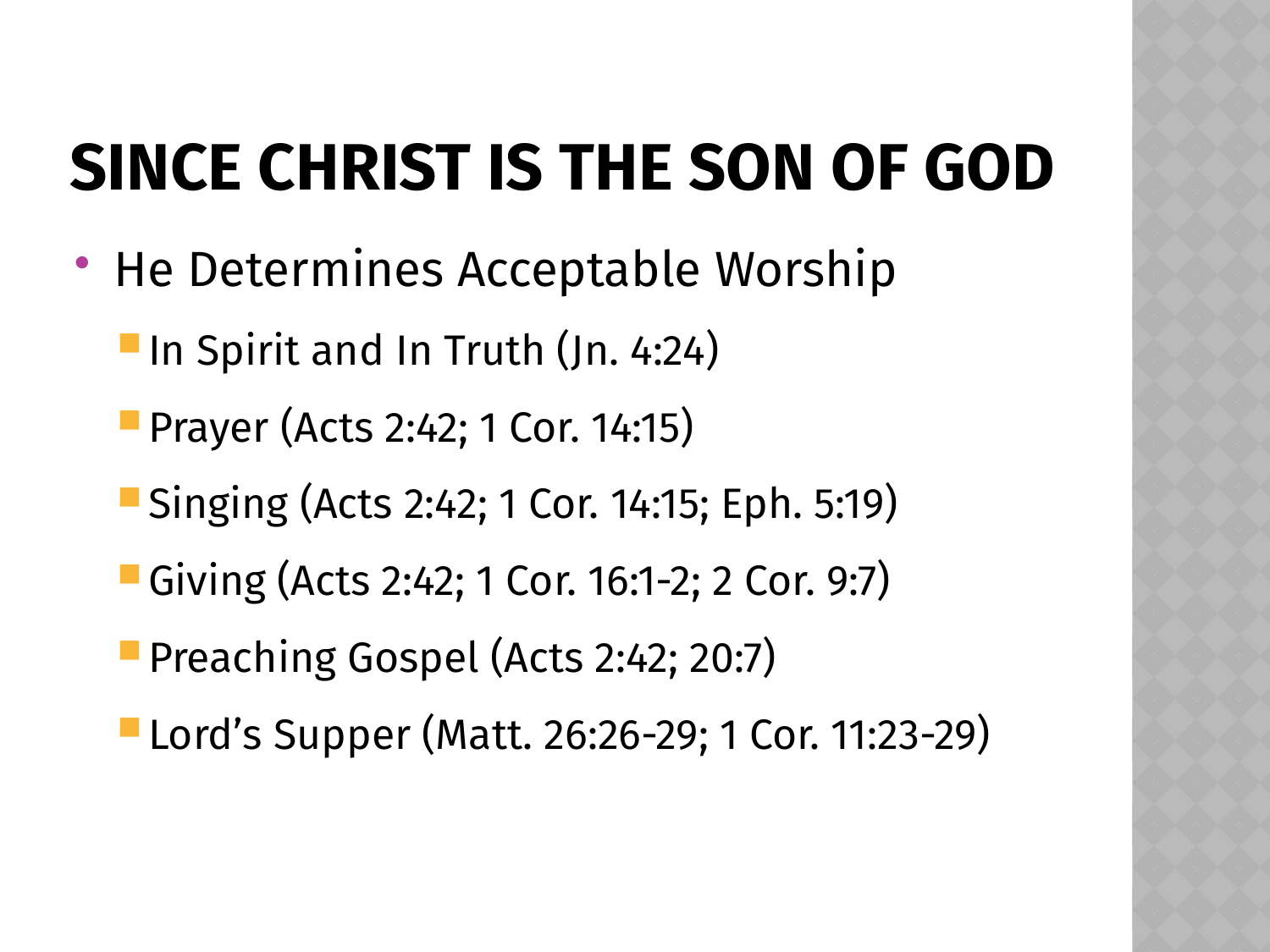

# Since Christ is the Son of God
He Determines Acceptable Worship
In Spirit and In Truth (Jn. 4:24)
Prayer (Acts 2:42; 1 Cor. 14:15)
Singing (Acts 2:42; 1 Cor. 14:15; Eph. 5:19)
Giving (Acts 2:42; 1 Cor. 16:1-2; 2 Cor. 9:7)
Preaching Gospel (Acts 2:42; 20:7)
Lord’s Supper (Matt. 26:26-29; 1 Cor. 11:23-29)